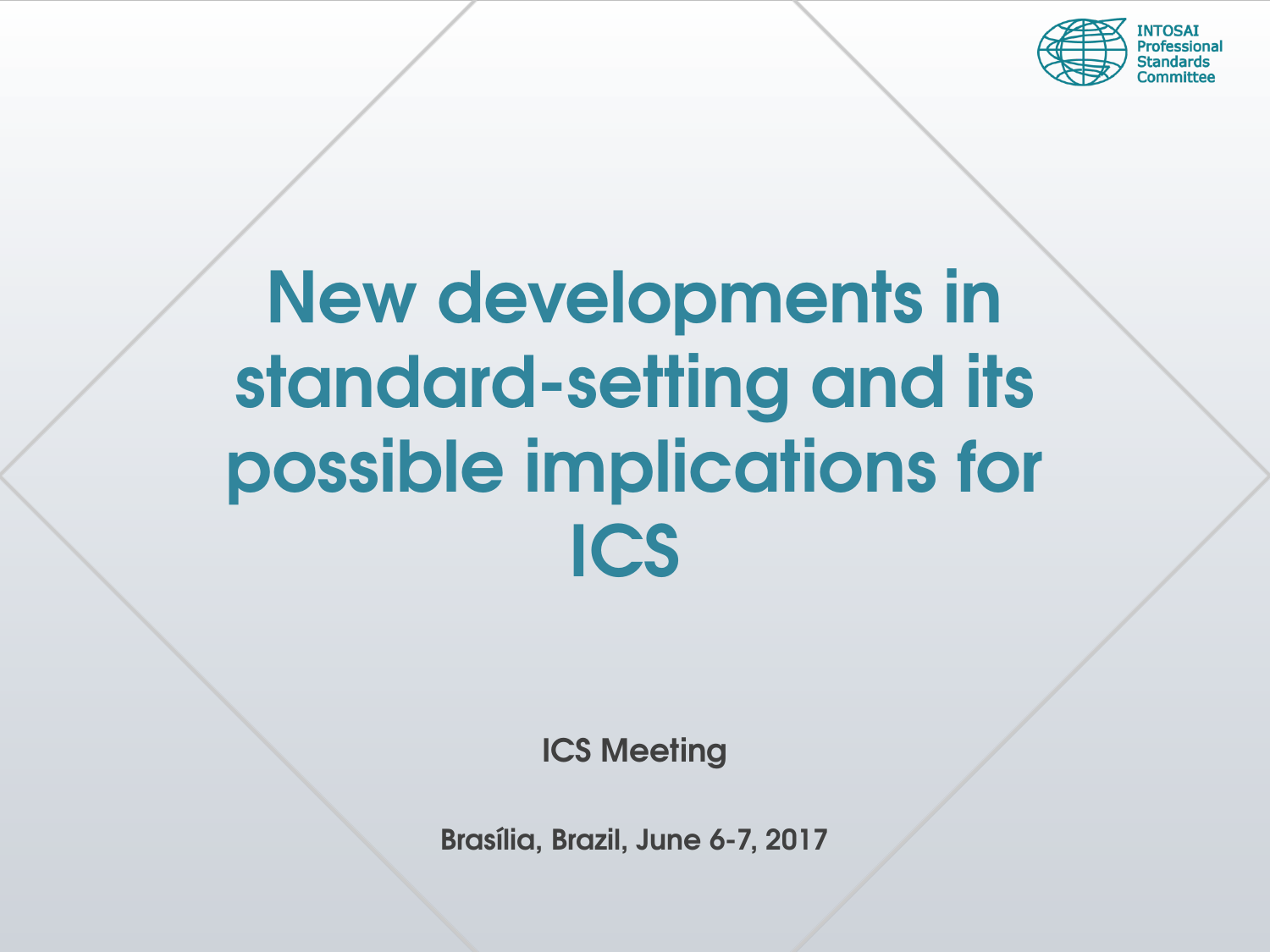

New developments in standard-setting and its possible implications for ICS

ICS Meeting
Brasília, Brazil, June 6-7, 2017